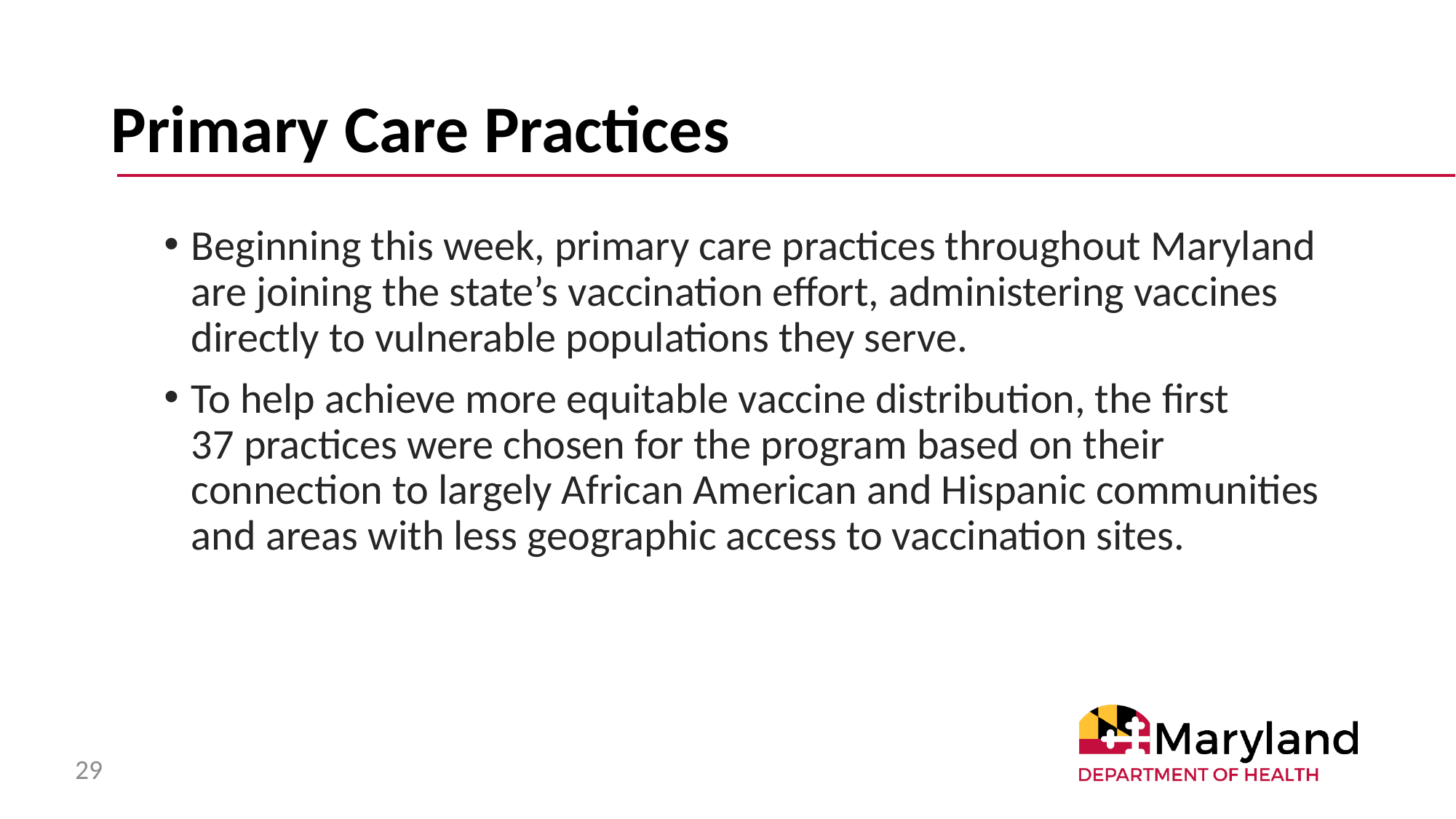

# Primary Care Practices
Beginning this week, primary care practices throughout Maryland are joining the state’s vaccination effort, administering vaccines directly to vulnerable populations they serve.
To help achieve more equitable vaccine distribution, the first 37 practices were chosen for the program based on their connection to largely African American and Hispanic communities and areas with less geographic access to vaccination sites.

29